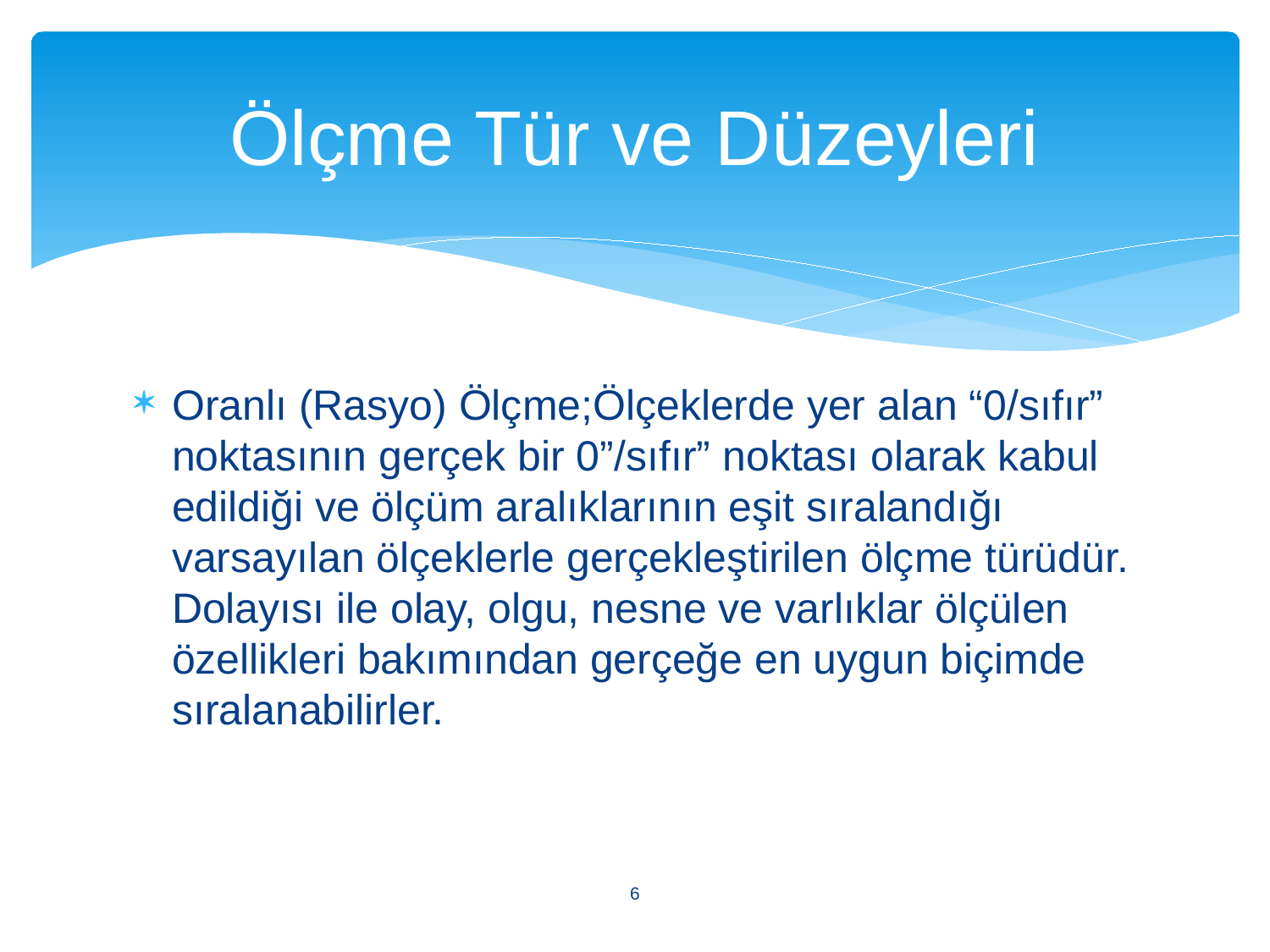

# Ölçme Tür ve Düzeyleri
Oranlı (Rasyo) Ölçme;Ölçeklerde yer alan “0/sıfır” noktasının gerçek bir 0”/sıfır” noktası olarak kabul edildiği ve ölçüm aralıklarının eşit sıralandığı varsayılan ölçeklerle gerçekleştirilen ölçme türüdür. Dolayısı ile olay, olgu, nesne ve varlıklar ölçülen özellikleri bakımından gerçeğe en uygun biçimde sıralanabilirler.
6